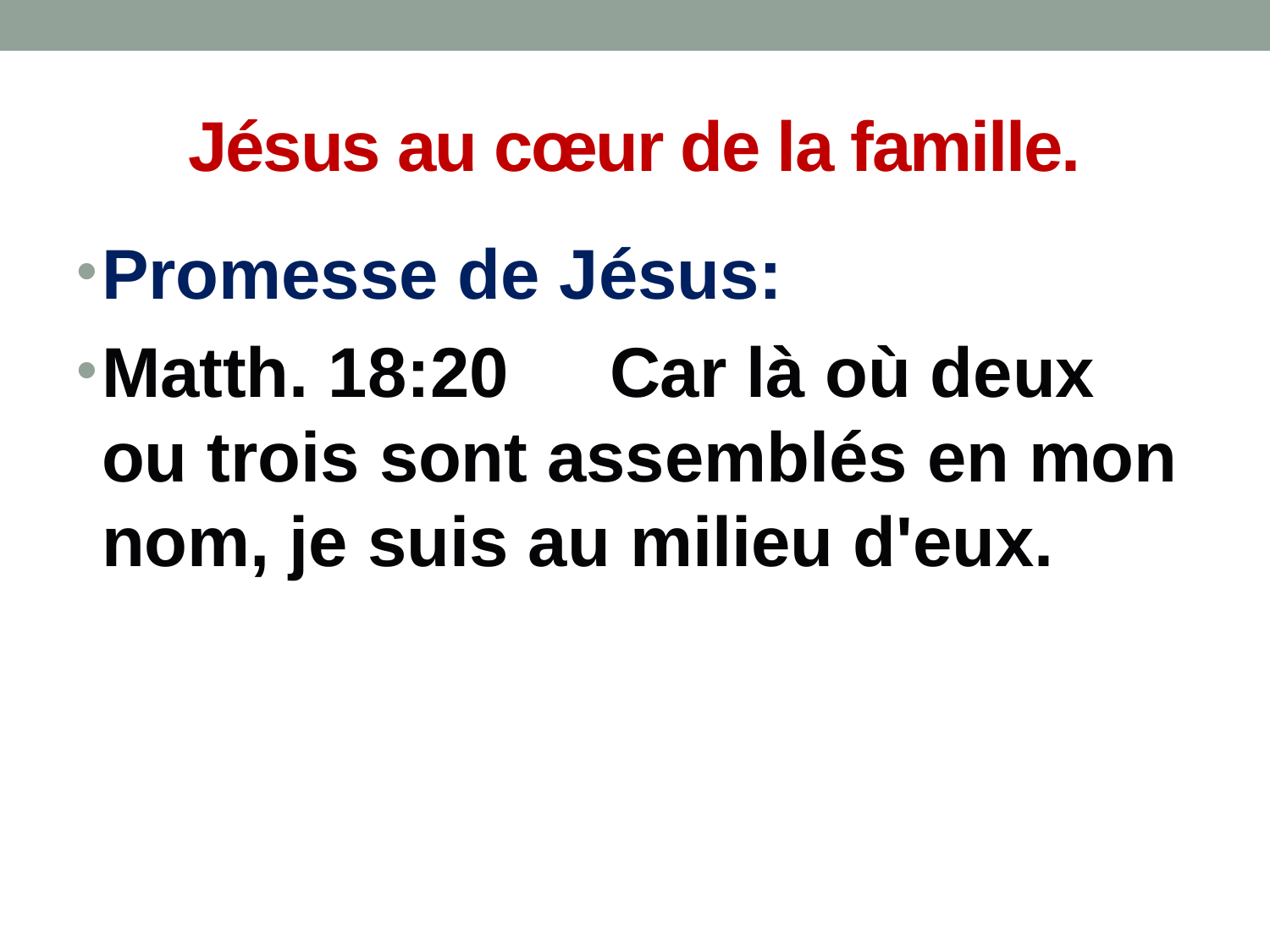

# Jésus au cœur de la famille.
Promesse de Jésus:
Matth. 18:20	Car là où deux ou trois sont assemblés en mon nom, je suis au milieu d'eux.